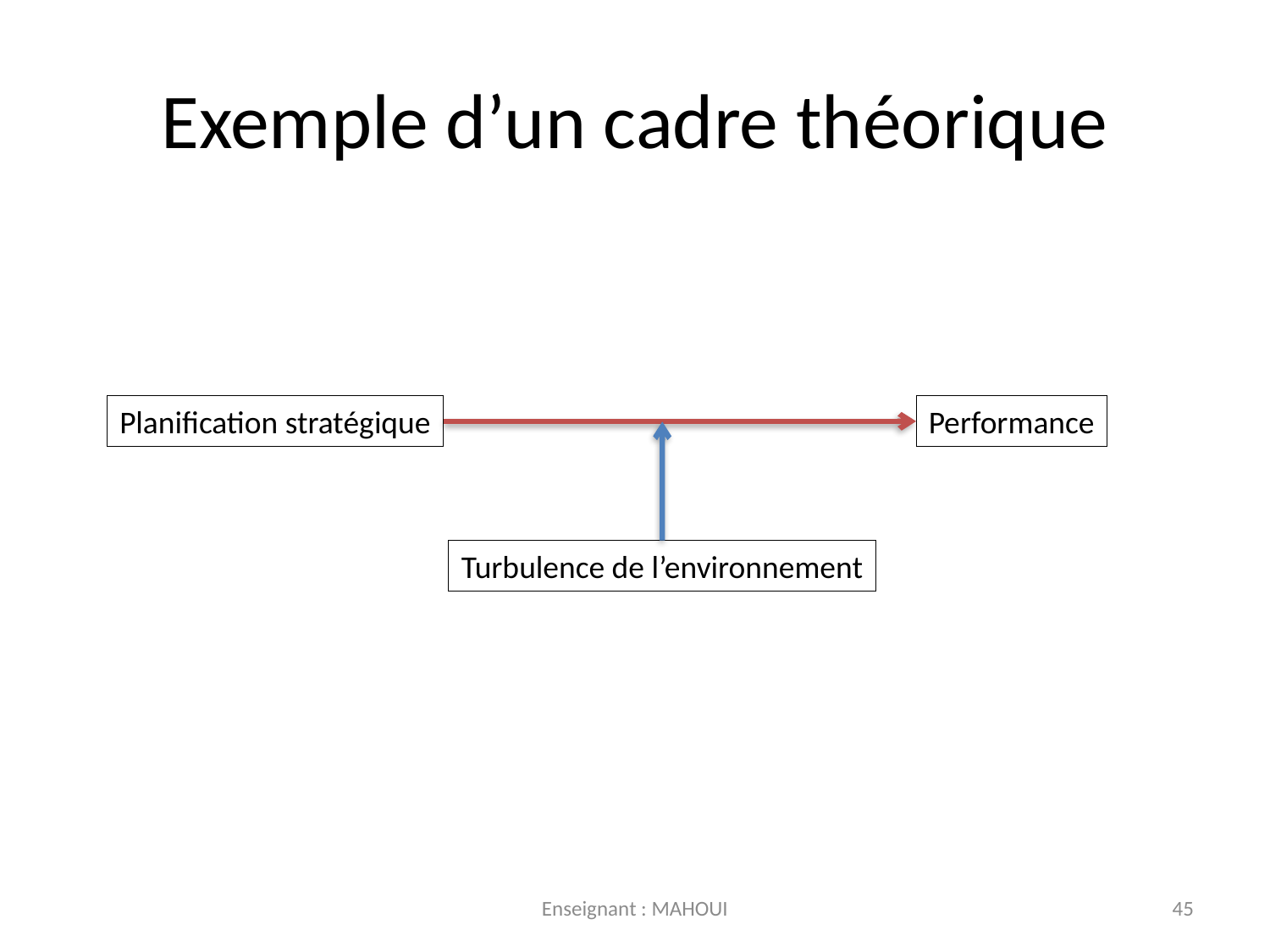

# Exemple d’un cadre théorique
Planification stratégique
Performance
Turbulence de l’environnement
Enseignant : MAHOUI
45